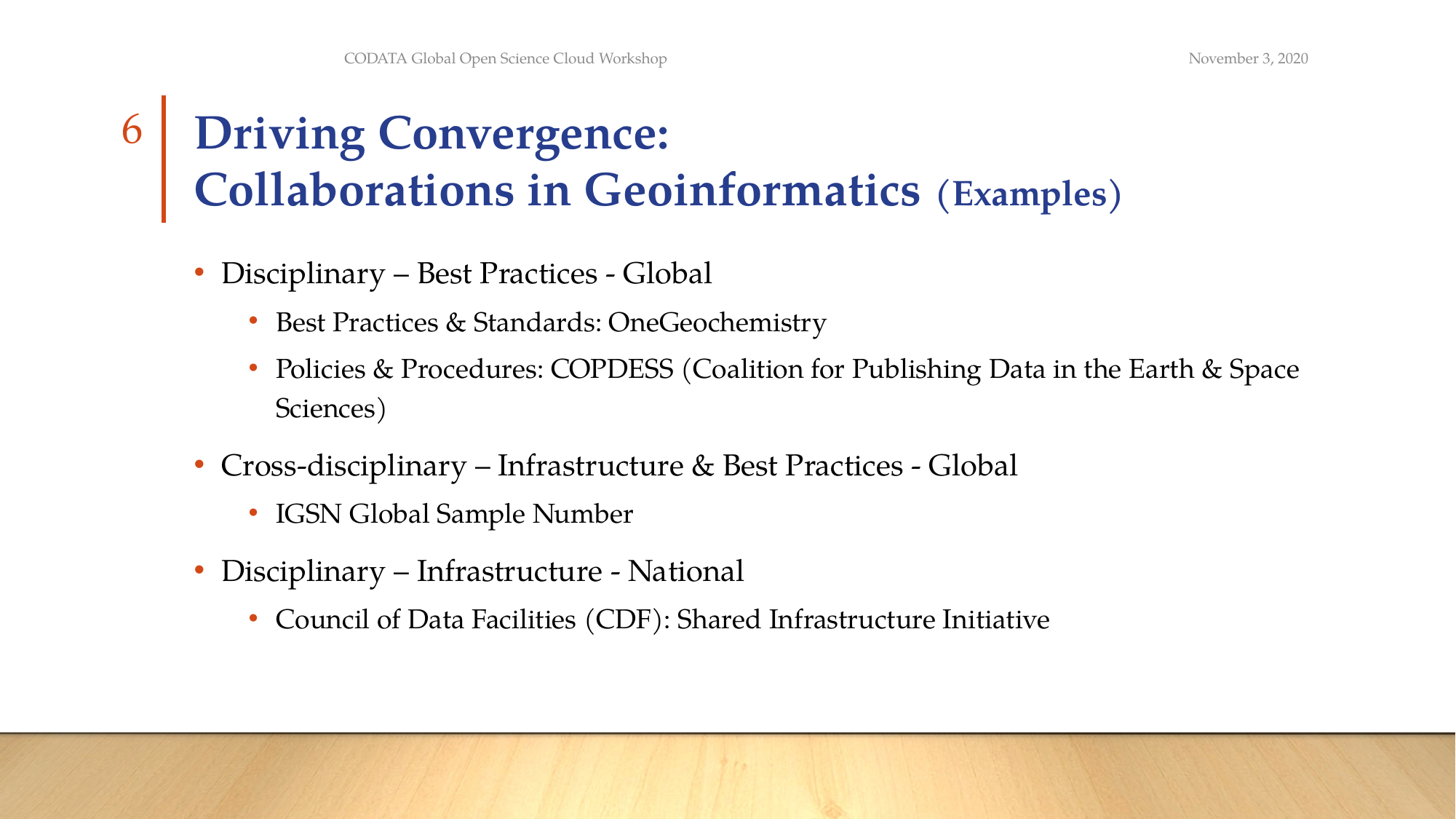

CODATA Global Open Science Cloud Workshop

November 3, 2020
6
# Driving Convergence: Collaborations in Geoinformatics (Examples)
Disciplinary – Best Practices - Global
Best Practices & Standards: OneGeochemistry
Policies & Procedures: COPDESS (Coalition for Publishing Data in the Earth & Space Sciences)
Cross-disciplinary – Infrastructure & Best Practices - Global
IGSN Global Sample Number
Disciplinary – Infrastructure - National
Council of Data Facilities (CDF): Shared Infrastructure Initiative